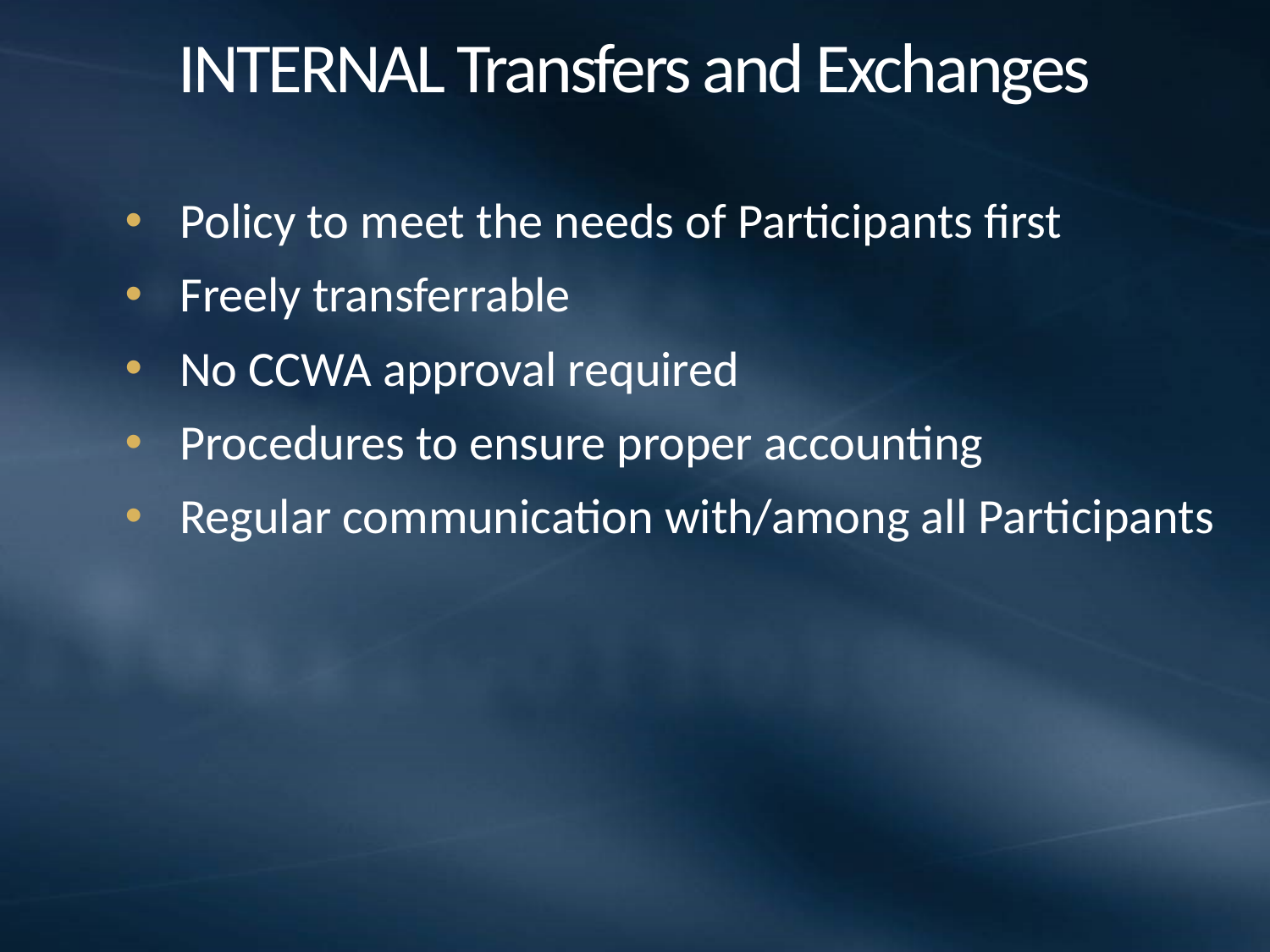

# INTERNAL Transfers and Exchanges
Policy to meet the needs of Participants first
Freely transferrable
No CCWA approval required
Procedures to ensure proper accounting
Regular communication with/among all Participants